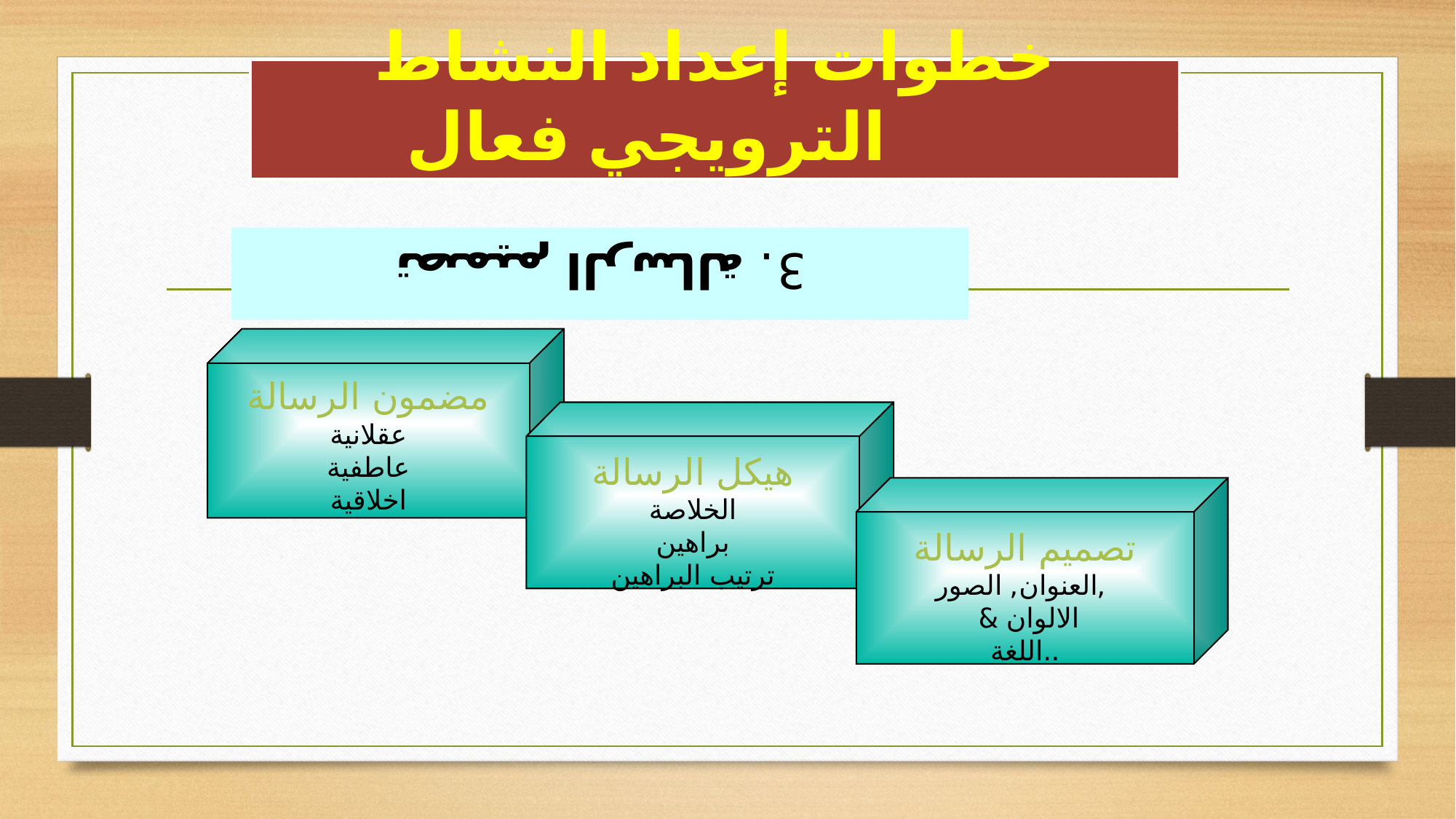

3. تصميم الرسالة
خطوات إعداد النشاط الترويجي فعال

مضمون الرسالة
عقلانية
عاطفية
اخلاقية

هيكل الرسالة
الخلاصة
براهين
ترتيب البراهين

تصميم الرسالة
العنوان, الصور,
 & الالوان
اللغة..